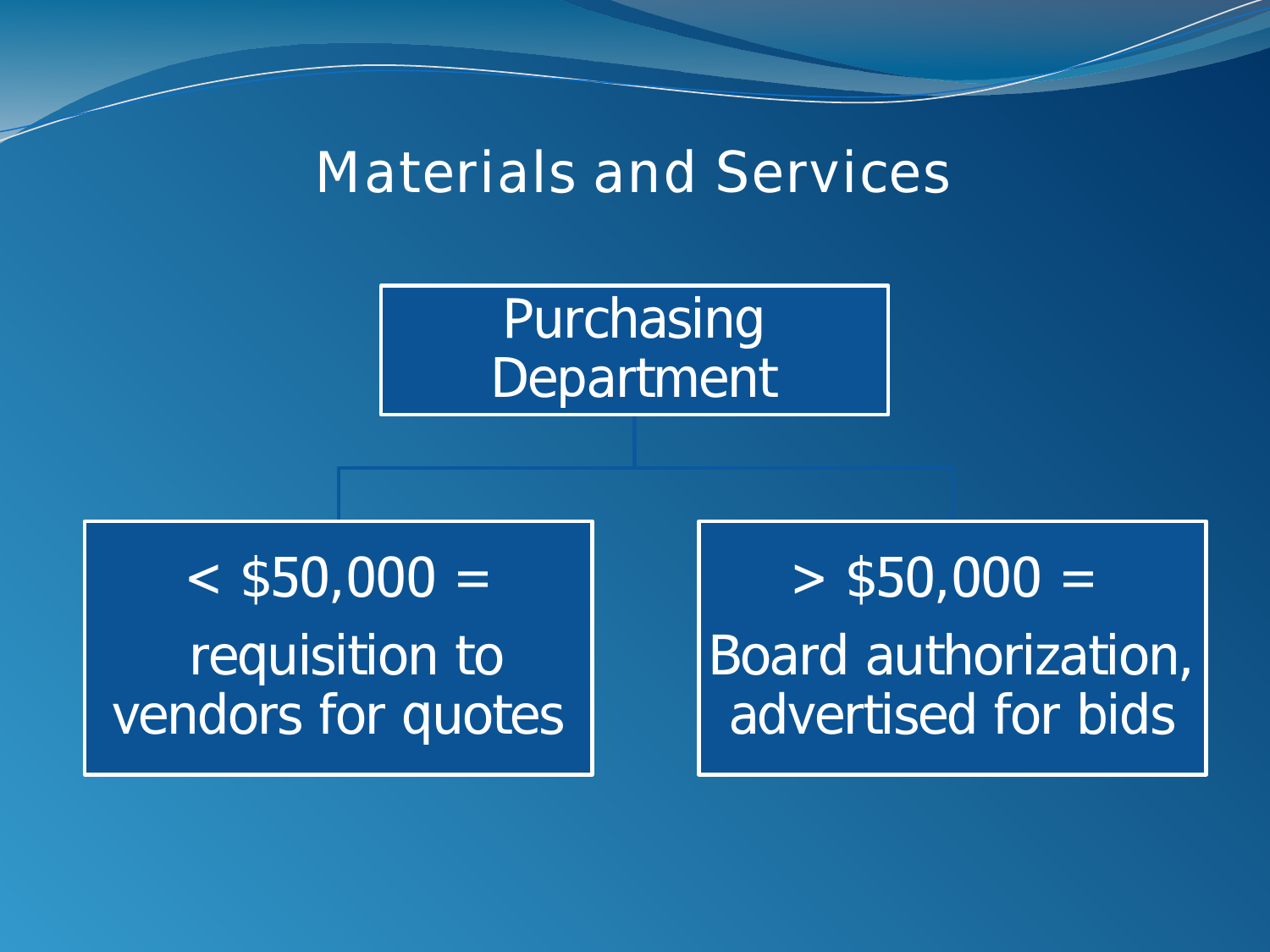

# Materials and Services
Purchasing Department
< $50,000 =
 requisition to vendors for quotes
> $50,000 =
Board authorization, advertised for bids